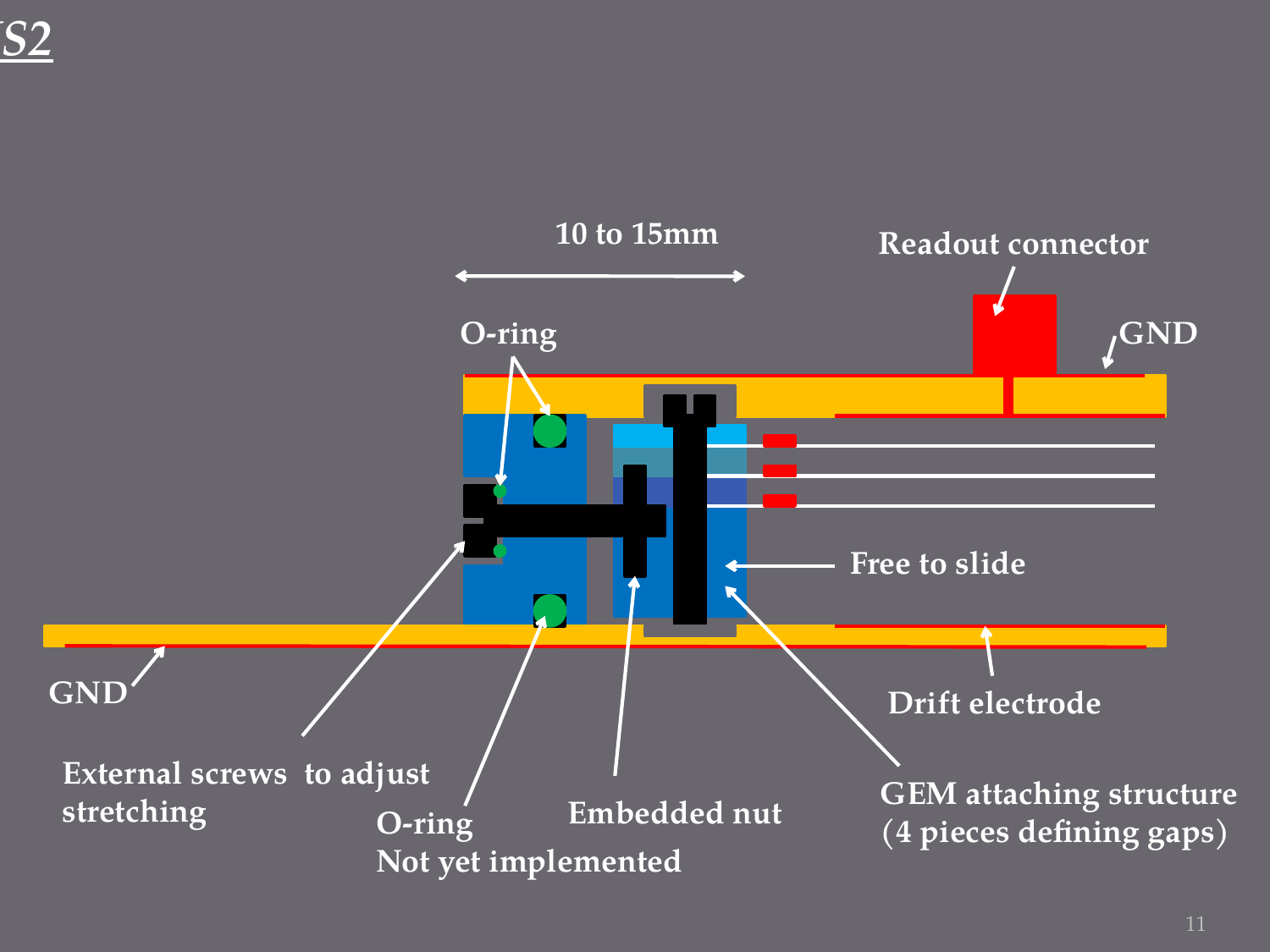

NS2
10 to 15mm
Readout connector

O-ring
GND

Free to slide

GND
Drift electrode
External screws  to adjust
stretching

GEM attaching structure
(4 pieces defining gaps)
Embedded nut
O-ring
Not yet implemented

11